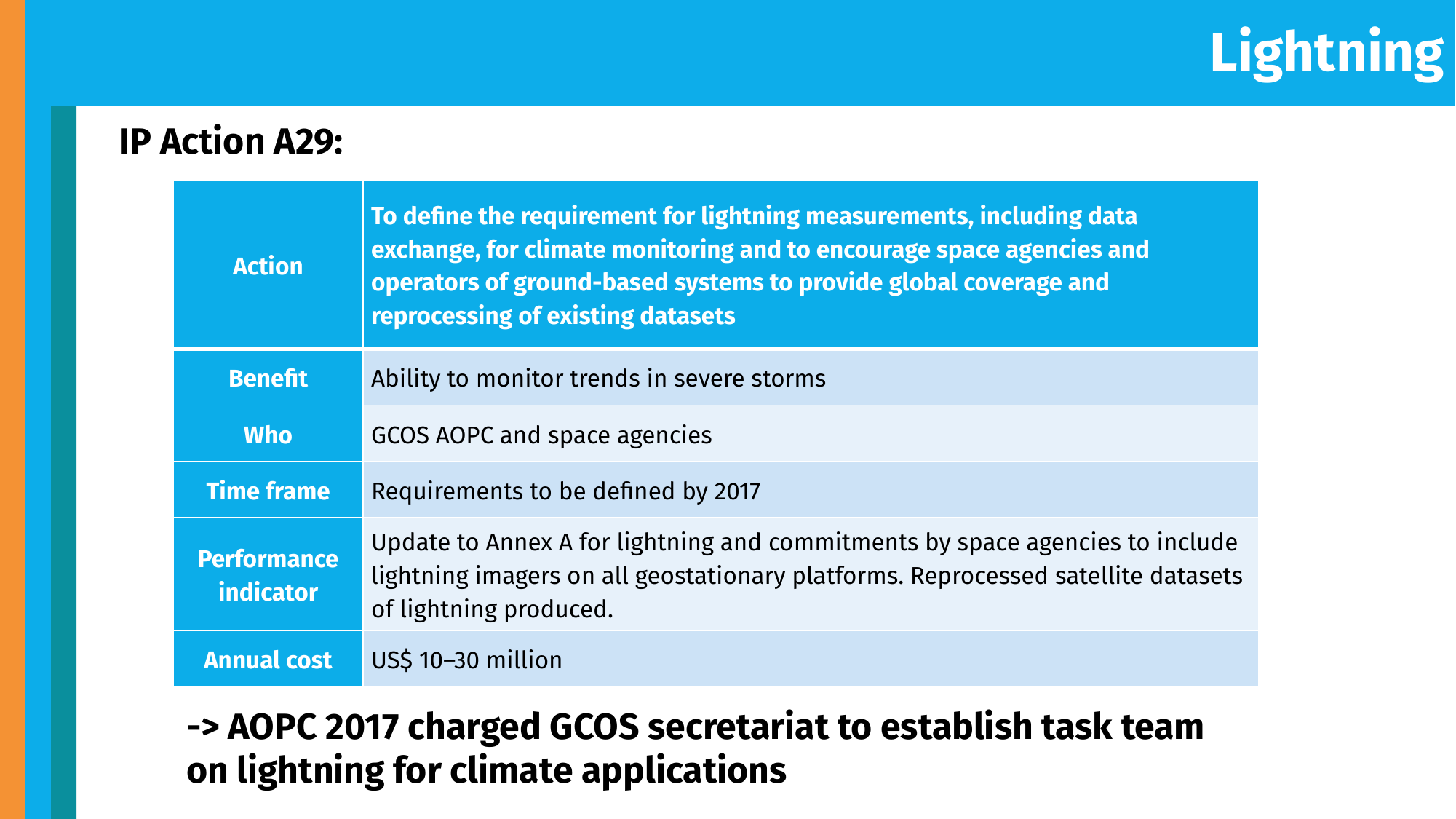

Lightning
IP Action A29:
| Action | To define the requirement for lightning measurements, including data exchange, for climate monitoring and to encourage space agencies and operators of ground-based systems to provide global coverage and reprocessing of existing datasets |
| --- | --- |
| Benefit | Ability to monitor trends in severe storms |
| Who | GCOS AOPC and space agencies |
| Time frame | Requirements to be defined by 2017 |
| Performance indicator | Update to Annex A for lightning and commitments by space agencies to include lightning imagers on all geostationary platforms. Reprocessed satellite datasets of lightning produced. |
| Annual cost | US$ 10–30 million |
-> AOPC 2017 charged GCOS secretariat to establish task team on lightning for climate applications